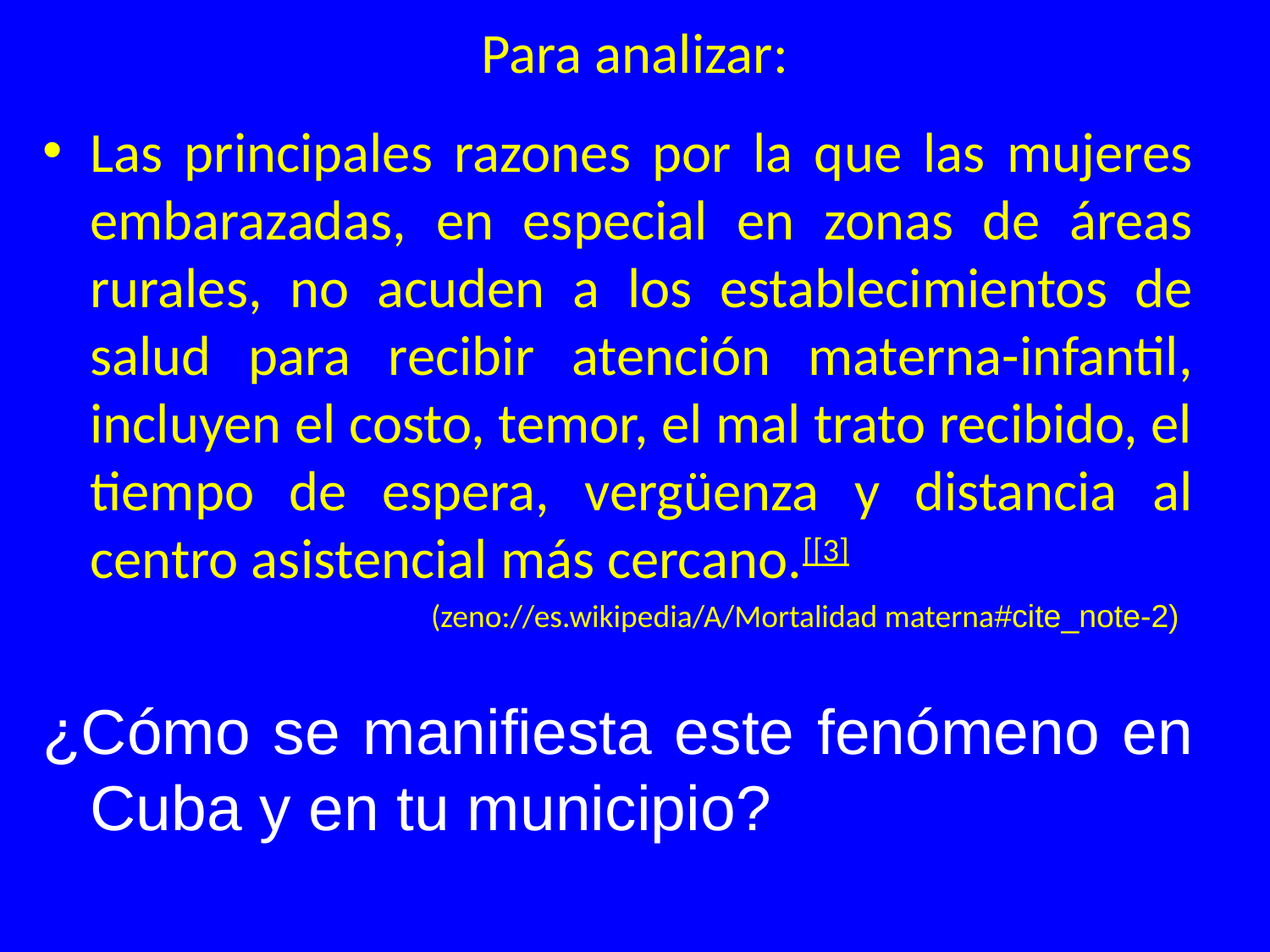

# Para analizar:
Las principales razones por la que las mujeres embarazadas, en especial en zonas de áreas rurales, no acuden a los establecimientos de salud para recibir atención materna-infantil, incluyen el costo, temor, el mal trato recibido, el tiempo de espera, vergüenza y distancia al centro asistencial más cercano.[[3]
                                                      (zeno://es.wikipedia/A/Mortalidad materna#cite_note-2)

¿Cómo se manifiesta este fenómeno en Cuba y en tu municipio?